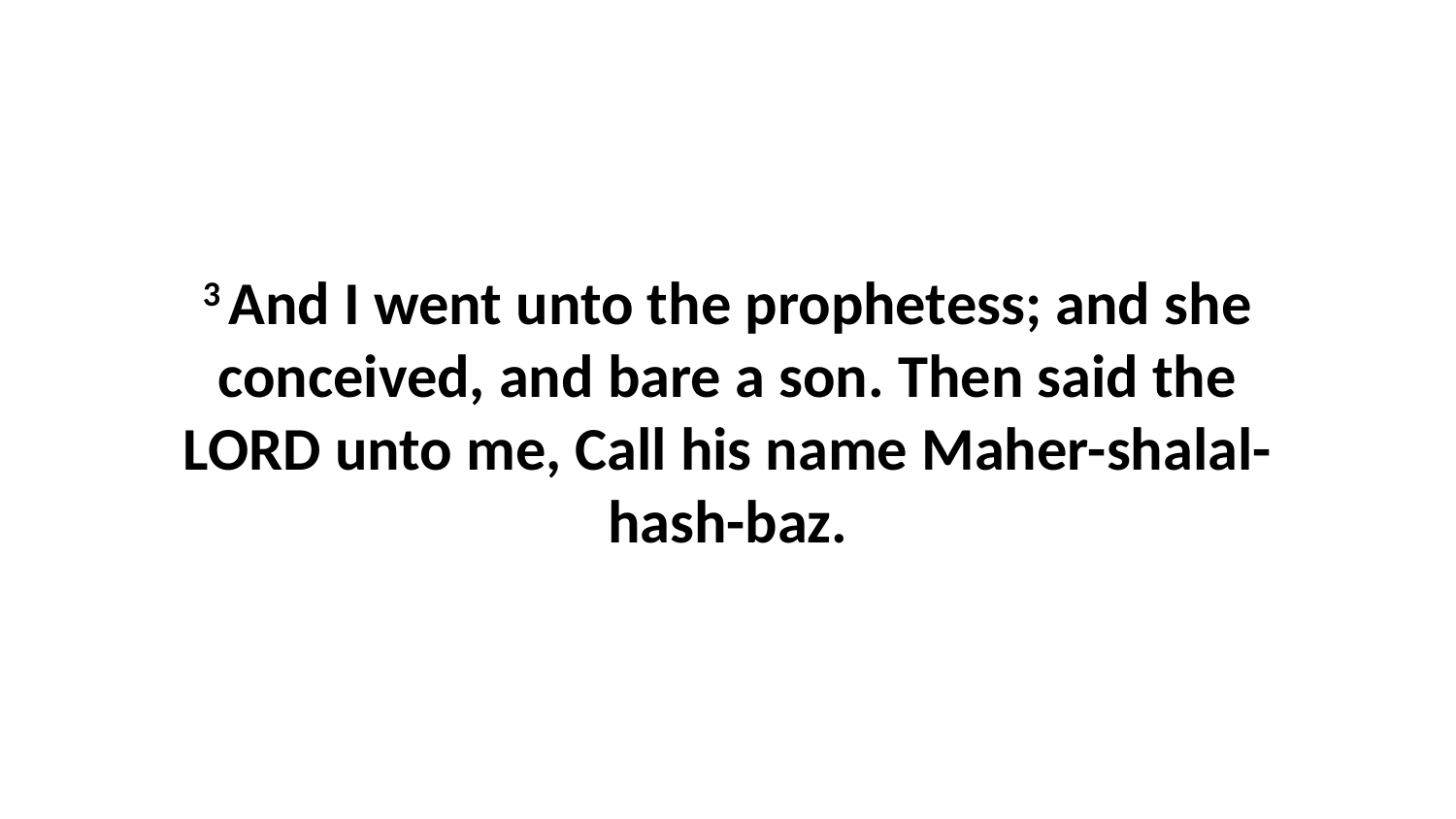

3 And I went unto the prophetess; and she conceived, and bare a son. Then said the LORD unto me, Call his name Maher-shalal-hash-baz.